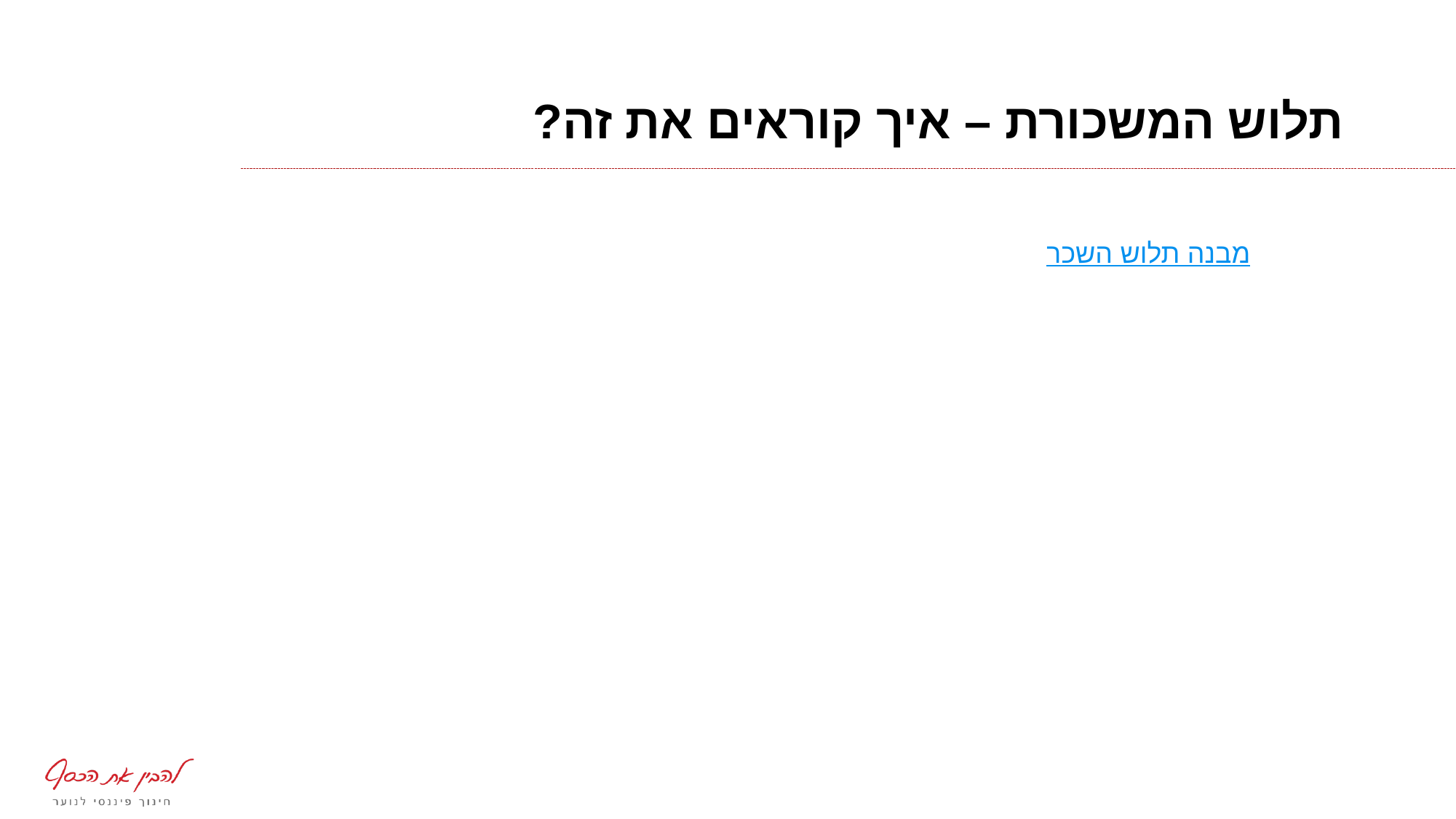

# תלוש המשכורת – איך קוראים את זה?

מבנה תלוש השכר